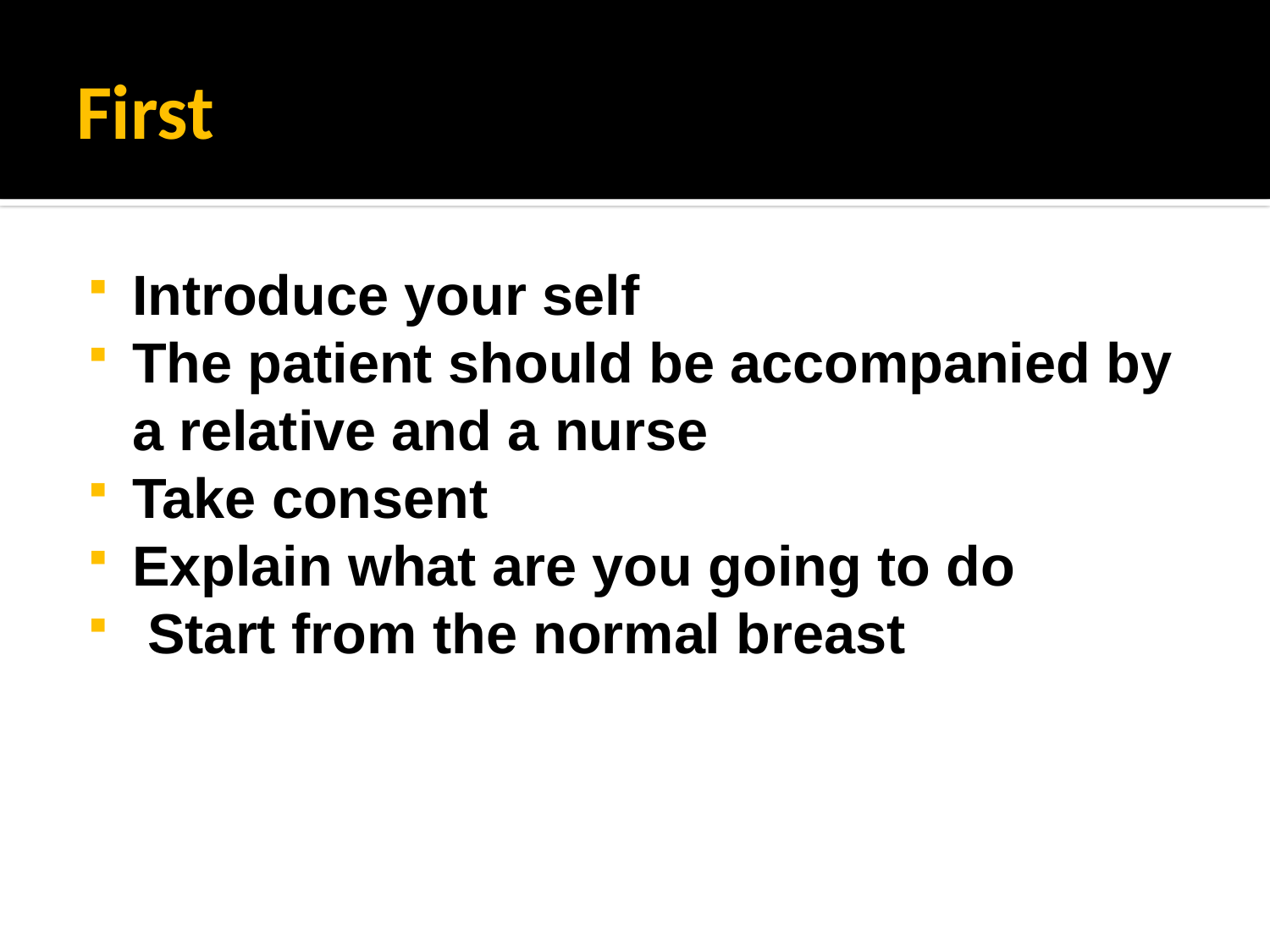

# First
Introduce your self
The patient should be accompanied by a relative and a nurse
Take consent
Explain what are you going to do
 Start from the normal breast